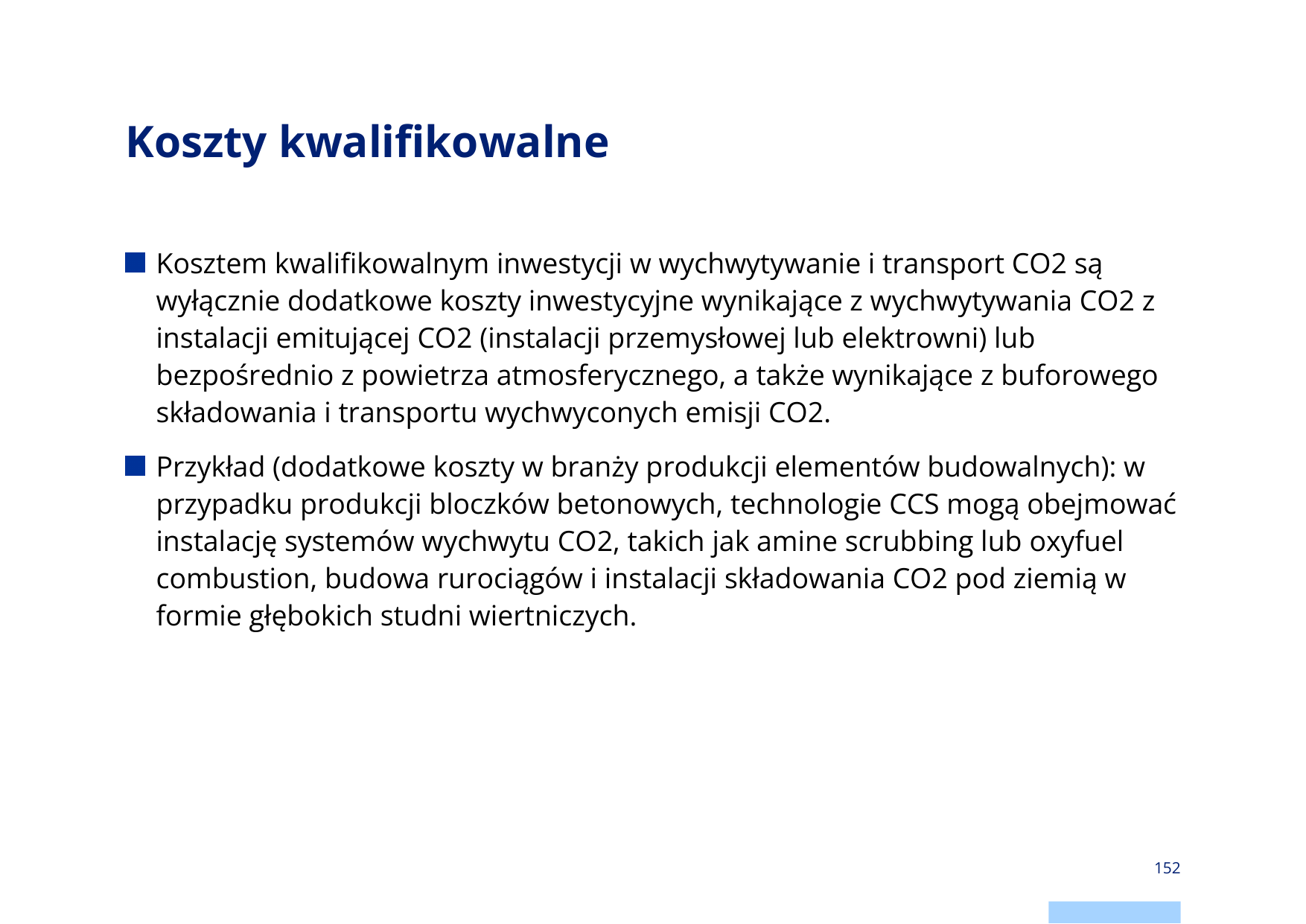

# Koszty kwalifikowalne
Kosztem kwalifikowalnym inwestycji w wychwytywanie i transport CO2 są wyłącznie dodatkowe koszty inwestycyjne wynikające z wychwytywania CO2 z instalacji emitującej CO2 (instalacji przemysłowej lub elektrowni) lub bezpośrednio z powietrza atmosferycznego, a także wynikające z buforowego składowania i transportu wychwyconych emisji CO2.
Przykład (dodatkowe koszty w branży produkcji elementów budowalnych): w przypadku produkcji bloczków betonowych, technologie CCS mogą obejmować instalację systemów wychwytu CO2, takich jak amine scrubbing lub oxyfuel combustion, budowa rurociągów i instalacji składowania CO2 pod ziemią w formie głębokich studni wiertniczych.

152